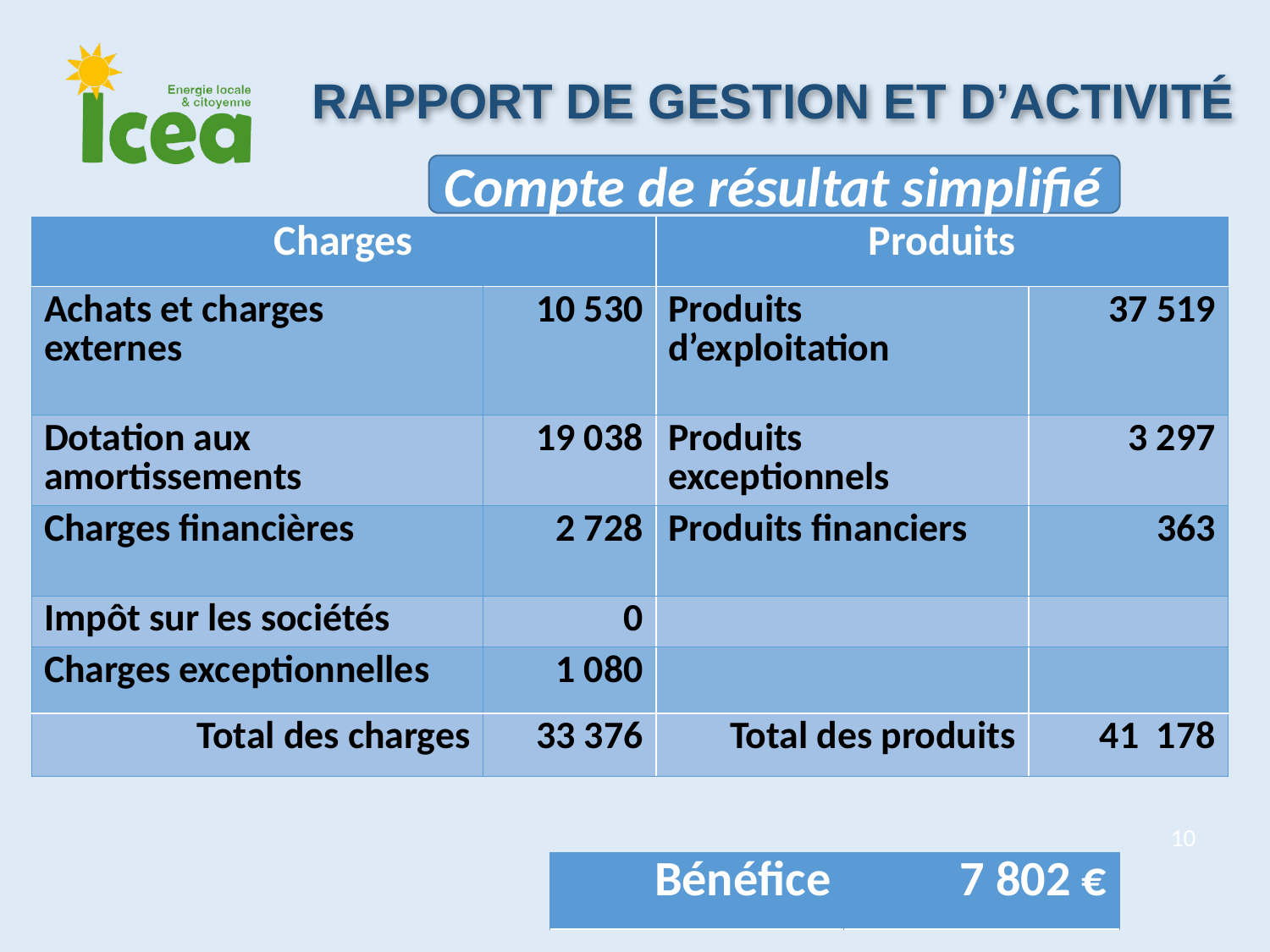

Rapport de gestion et d’activité
Compte de résultat simplifié
| Charges |  | Produits |  |
| --- | --- | --- | --- |
| Achats et charges externes | 10 530 | Produits d’exploitation | 37 519 |
| Dotation aux amortissements | 19 038 | Produits exceptionnels | 3 297 |
| Charges financières | 2 728 | Produits financiers | 363 |
| Impôt sur les sociétés | 0 |  |  |
| Charges exceptionnelles | 1 080 |  |  |
| Total des charges | 33 376 | Total des produits | 41 178 |

10
| Bénéfice | 7 802 € |
| --- | --- |